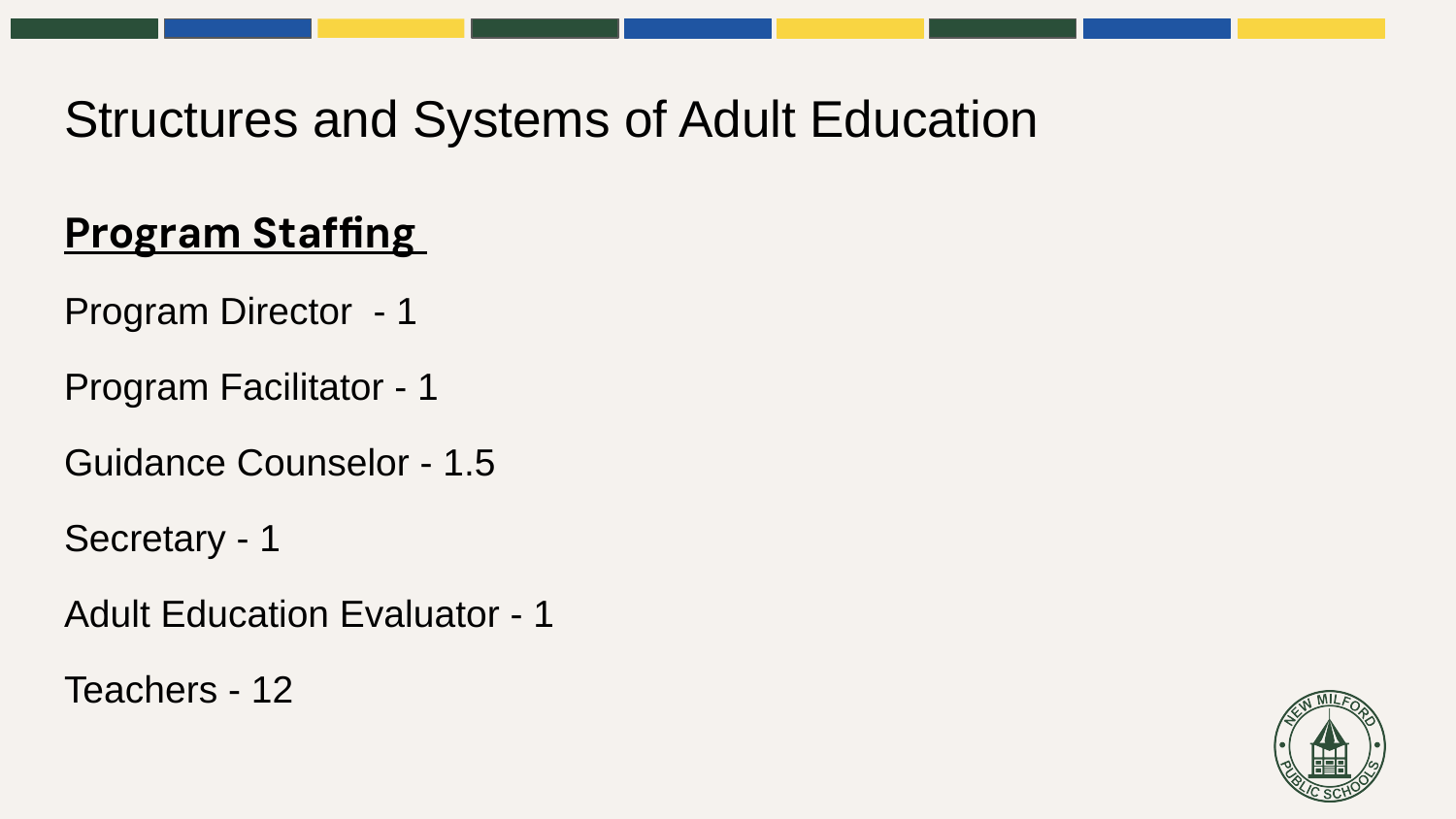

# Structures and Systems of Adult Education
Program Staffing
Program Director  - 1
Program Facilitator - 1
Guidance Counselor - 1.5
Secretary - 1
Adult Education Evaluator - 1
Teachers - 12